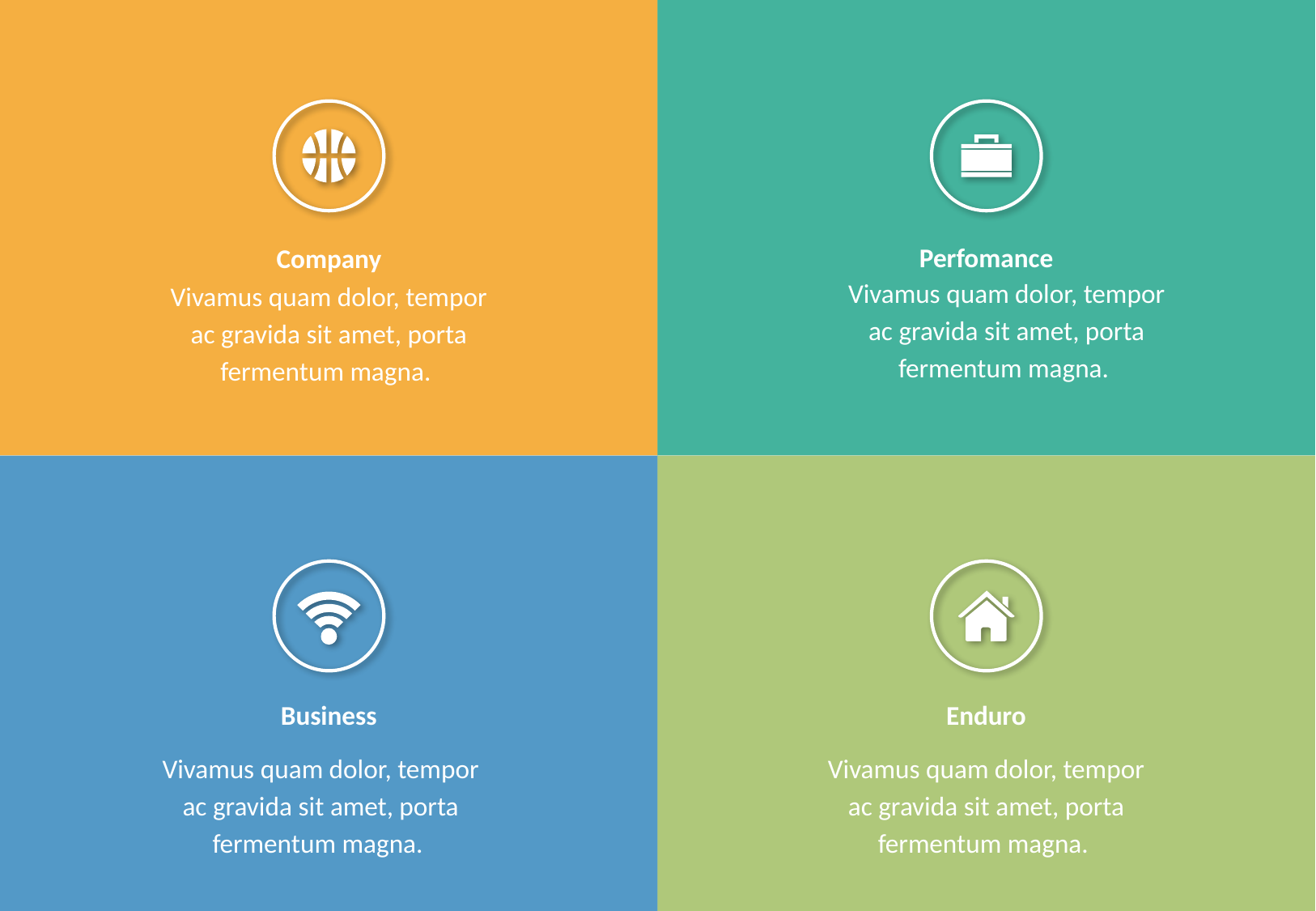

Perfomance
Company
Vivamus quam dolor, tempor ac gravida sit amet, porta fermentum magna.
Vivamus quam dolor, tempor ac gravida sit amet, porta fermentum magna.

Enduro
Business
Vivamus quam dolor, tempor ac gravida sit amet, porta fermentum magna.
Vivamus quam dolor, tempor ac gravida sit amet, porta fermentum magna.